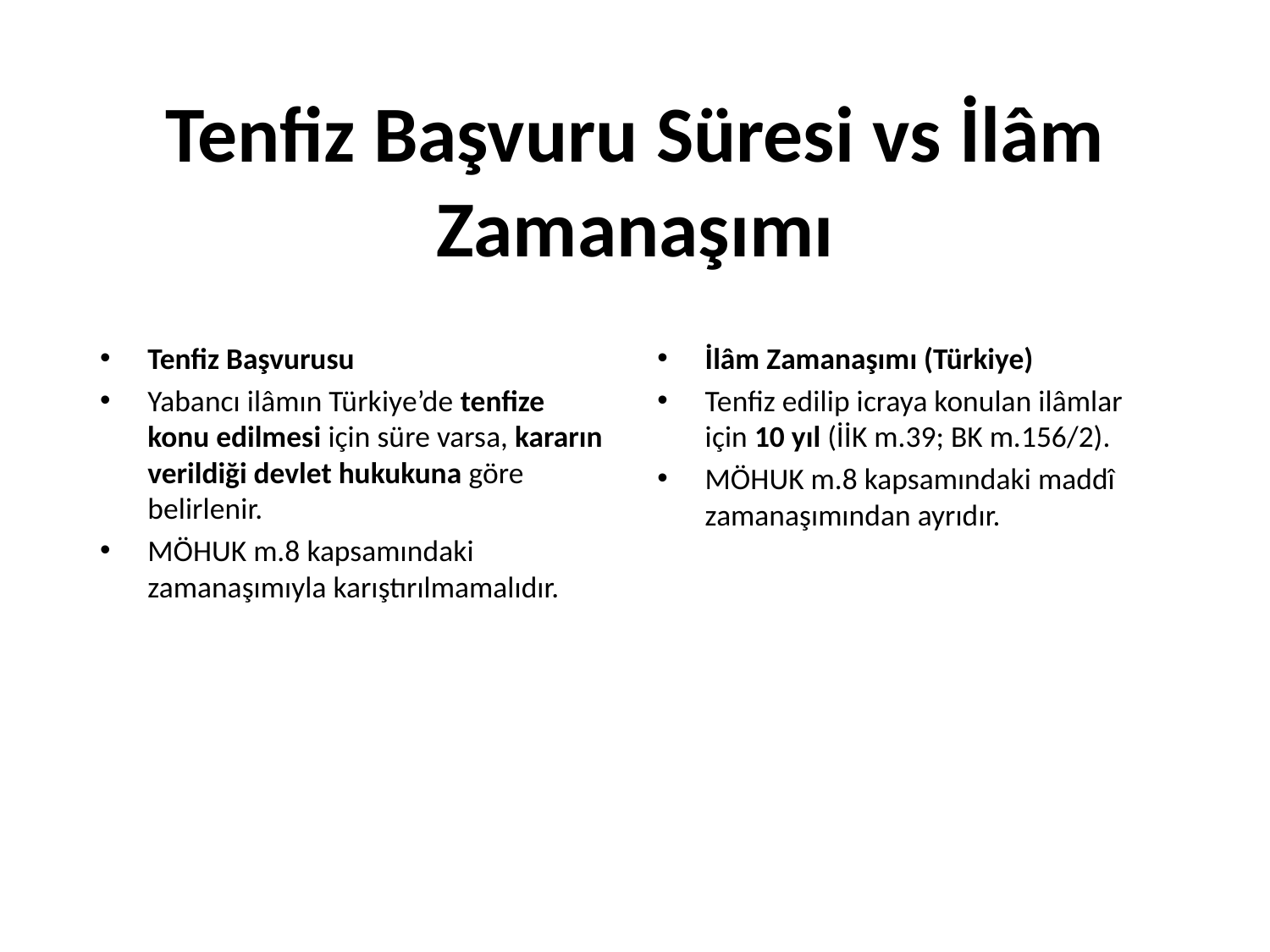

# Tenfiz Başvuru Süresi vs İlâm Zamanaşımı
Tenfiz Başvurusu
Yabancı ilâmın Türkiye’de tenfize konu edilmesi için süre varsa, kararın verildiği devlet hukukuna göre belirlenir.
MÖHUK m.8 kapsamındaki zamanaşımıyla karıştırılmamalıdır.
İlâm Zamanaşımı (Türkiye)
Tenfiz edilip icraya konulan ilâmlar için 10 yıl (İİK m.39; BK m.156/2).
MÖHUK m.8 kapsamındaki maddî zamanaşımından ayrıdır.